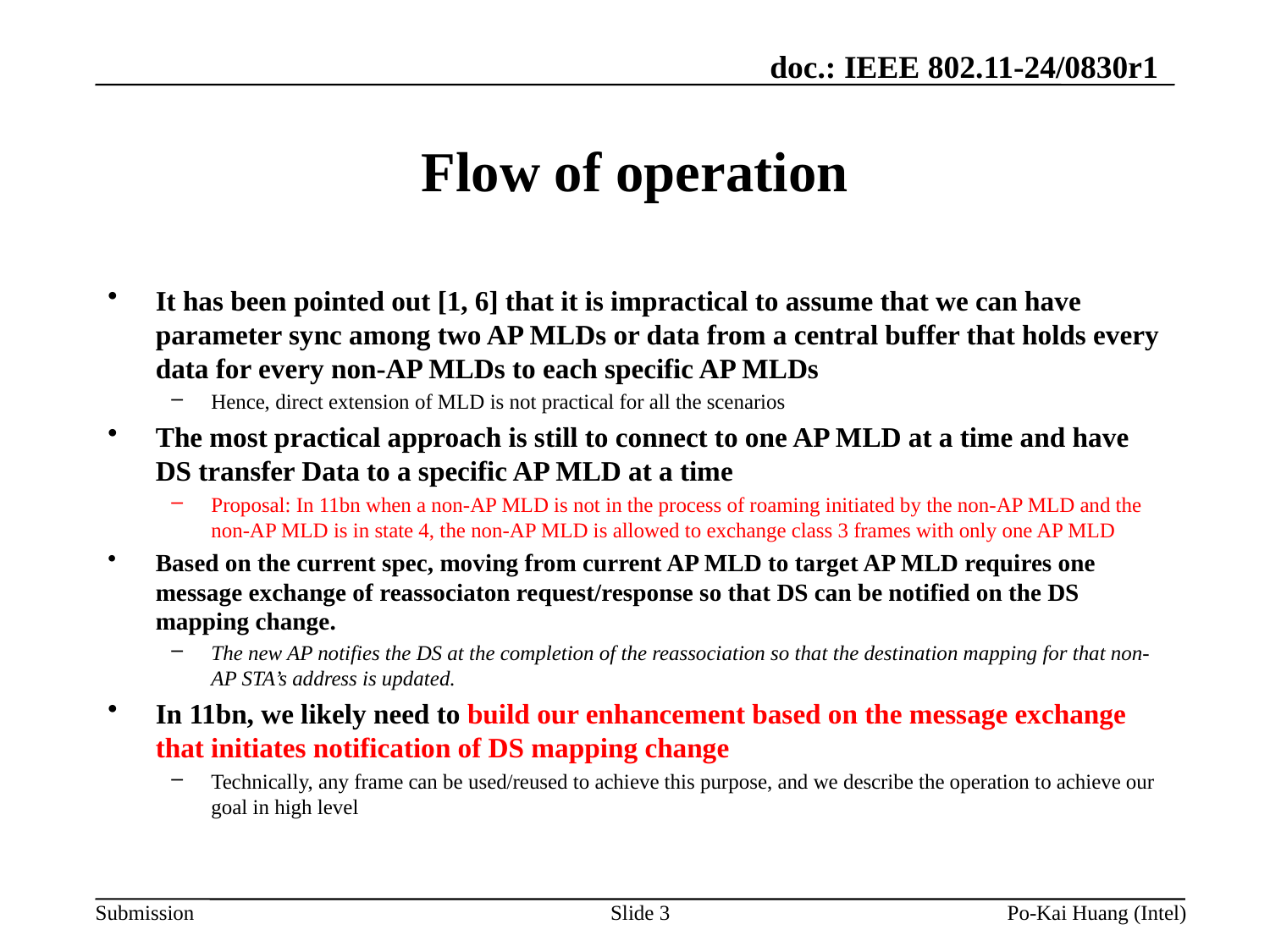

# Flow of operation
It has been pointed out [1, 6] that it is impractical to assume that we can have parameter sync among two AP MLDs or data from a central buffer that holds every data for every non-AP MLDs to each specific AP MLDs
Hence, direct extension of MLD is not practical for all the scenarios
The most practical approach is still to connect to one AP MLD at a time and have DS transfer Data to a specific AP MLD at a time
Proposal: In 11bn when a non-AP MLD is not in the process of roaming initiated by the non-AP MLD and the non-AP MLD is in state 4, the non-AP MLD is allowed to exchange class 3 frames with only one AP MLD
Based on the current spec, moving from current AP MLD to target AP MLD requires one message exchange of reassociaton request/response so that DS can be notified on the DS mapping change.
The new AP notifies the DS at the completion of the reassociation so that the destination mapping for that non-AP STA’s address is updated.
In 11bn, we likely need to build our enhancement based on the message exchange that initiates notification of DS mapping change
Technically, any frame can be used/reused to achieve this purpose, and we describe the operation to achieve our goal in high level

Slide 3
Po-Kai Huang (Intel)